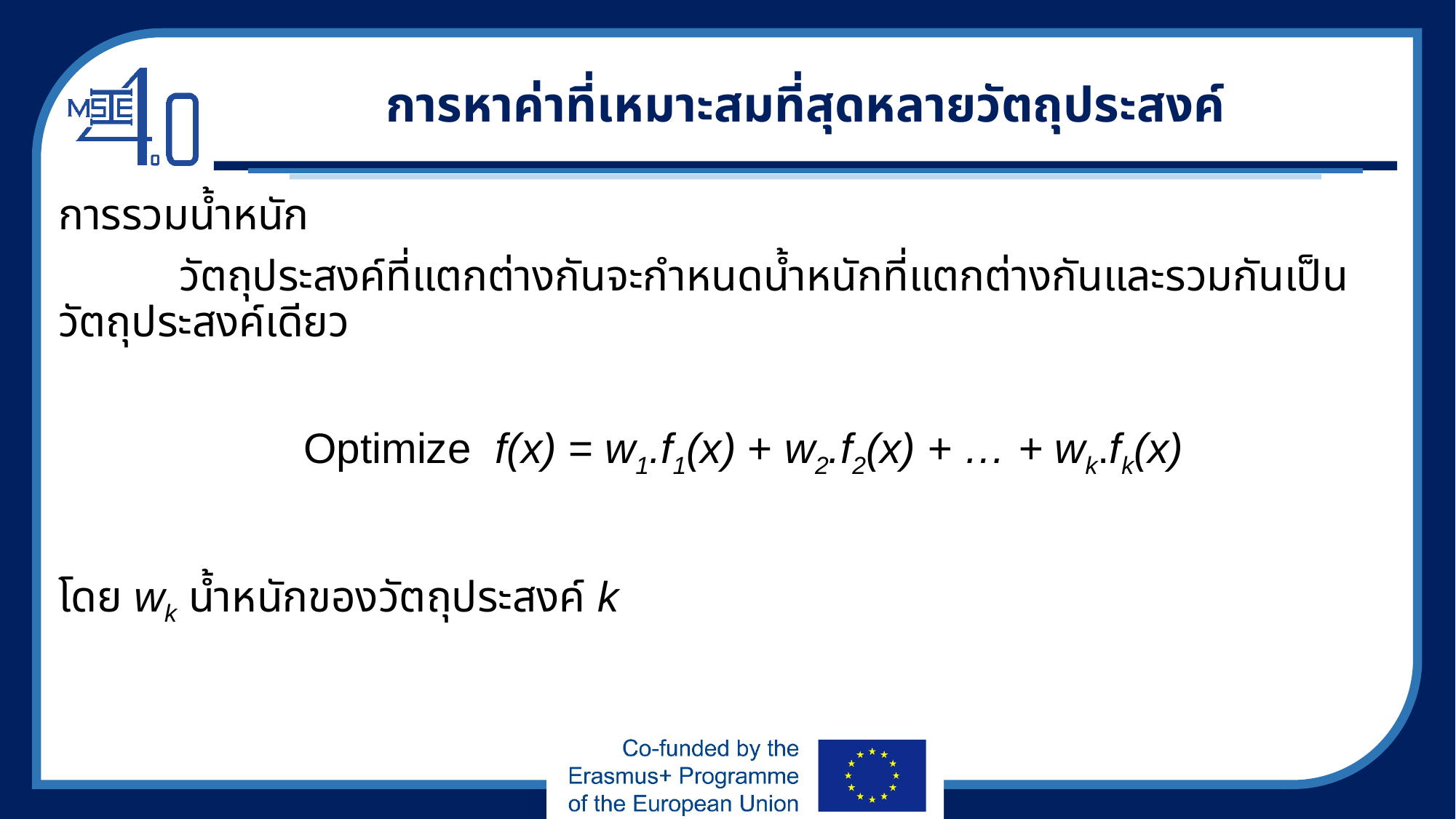

# การหาค่าที่เหมาะสมที่สุดหลายวัตถุประสงค์
การรวมน้ำหนัก
	 วัตถุประสงค์ที่แตกต่างกันจะกำหนดน้ำหนักที่แตกต่างกันและรวมกันเป็นวัตถุประสงค์เดียว

			Optimize  f(x) = w1.f1(x) + w2.f2(x) + … + wk.fk(x)

โดย wk น้ำหนักของวัตถุประสงค์ k